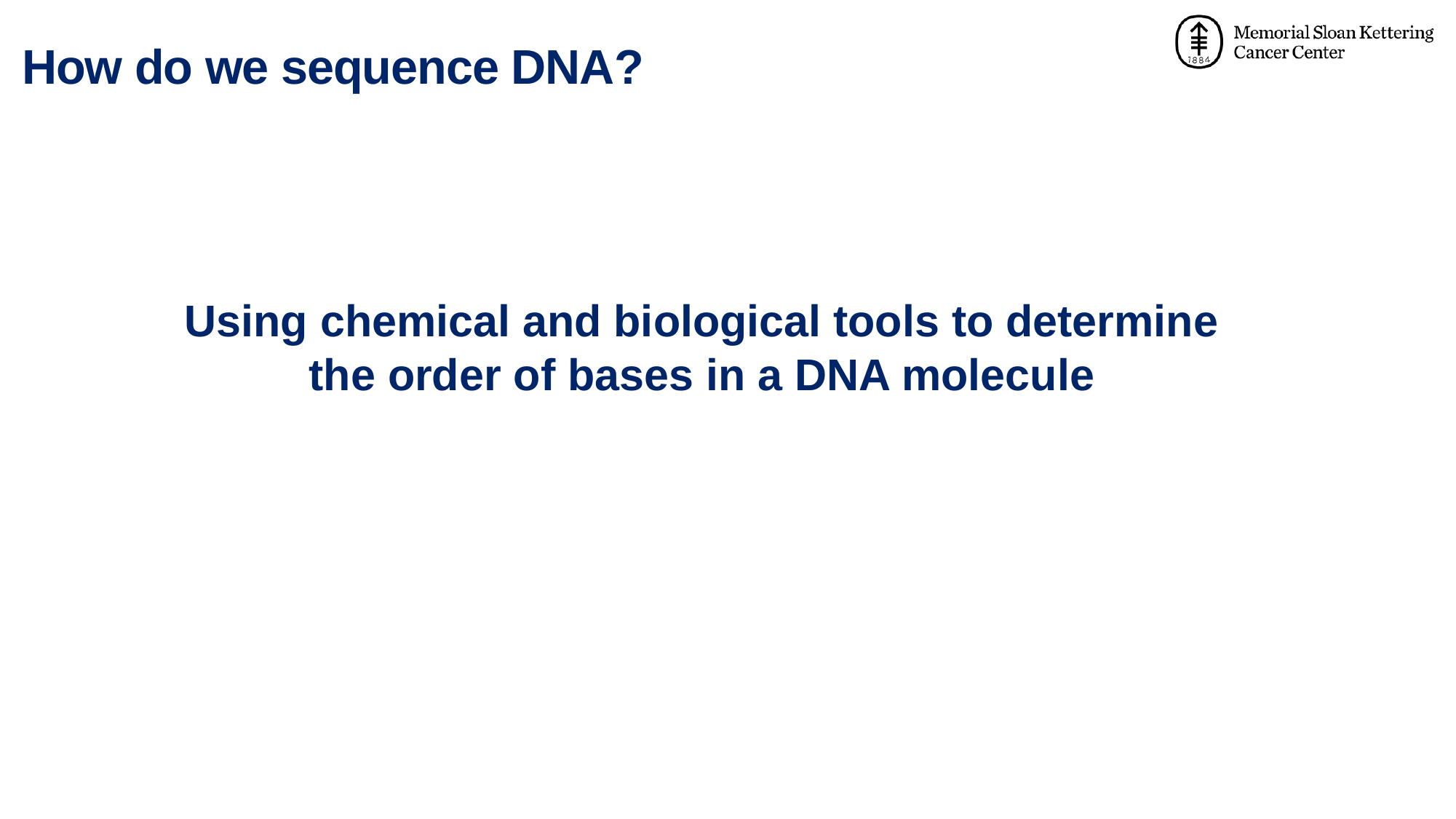

# How do we sequence DNA?
Using chemical and biological tools to determine the order of bases in a DNA molecule